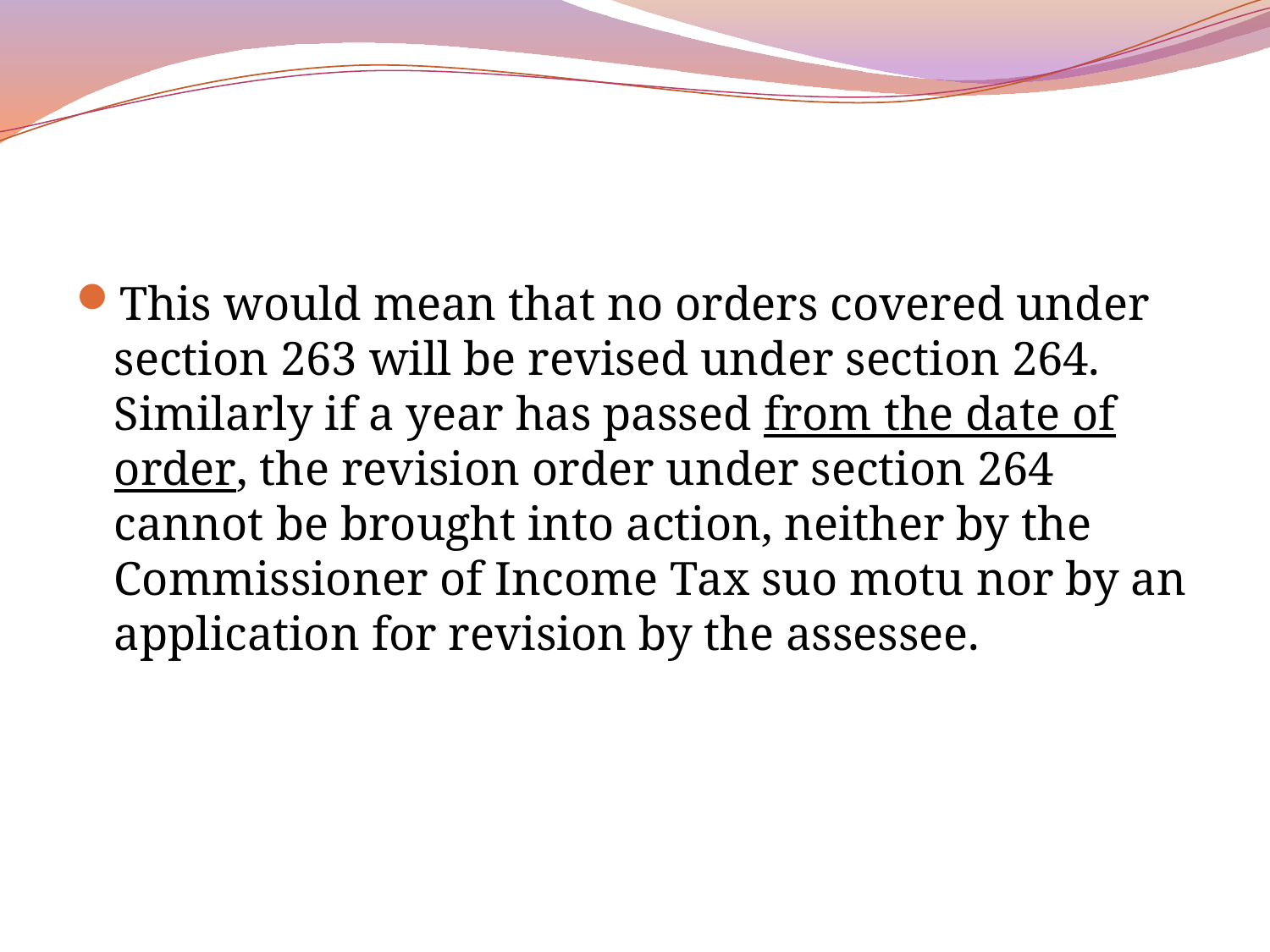

This would mean that no orders covered under section 263 will be revised under section 264. Similarly if a year has passed from the date of order, the revision order under section 264 cannot be brought into action, neither by the Commissioner of Income Tax suo motu nor by an application for revision by the assessee.